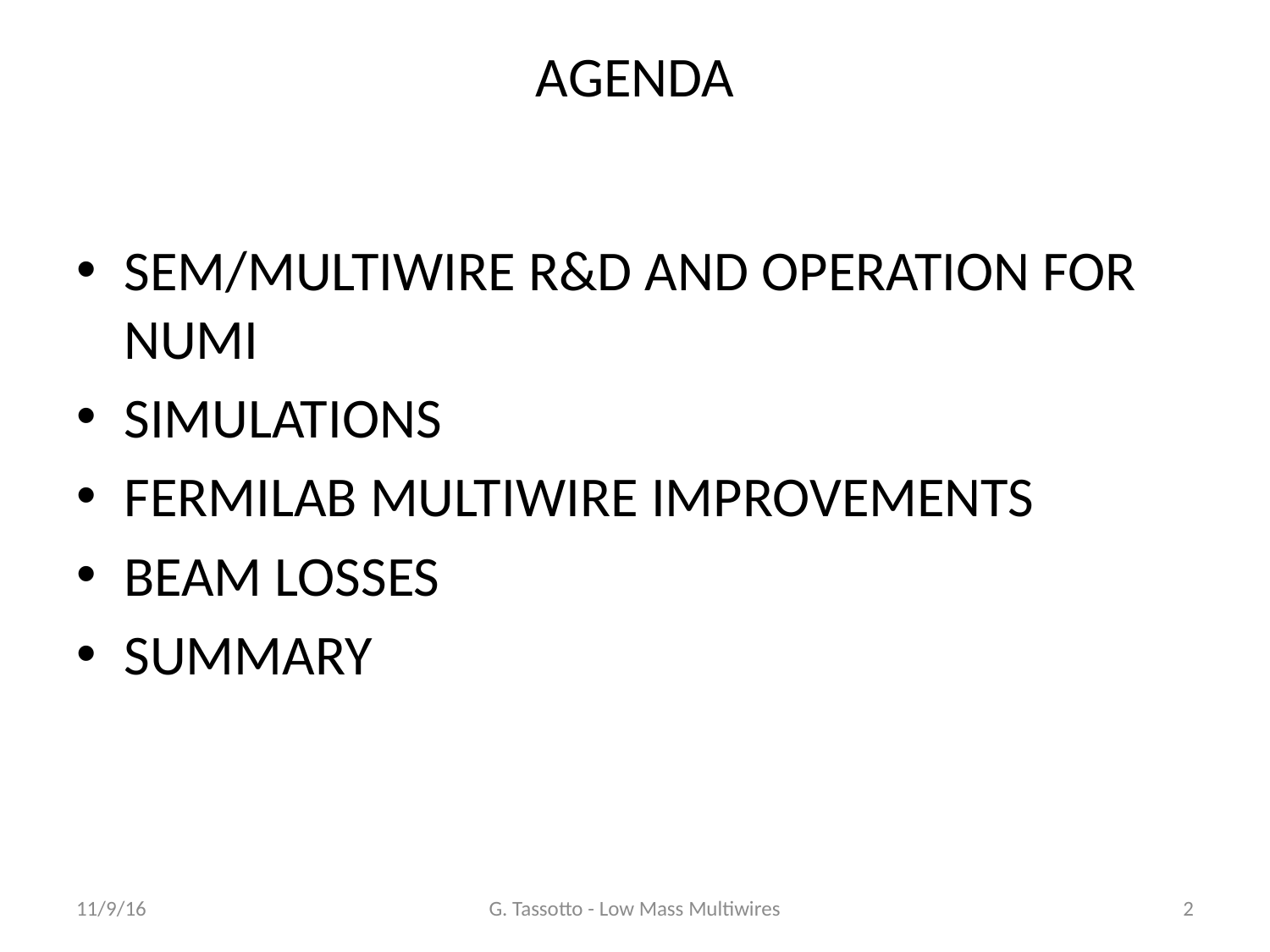

# AGENDA

SEM/MULTIWIRE R&D AND OPERATION FOR NUMI
SIMULATIONS
FERMILAB MULTIWIRE IMPROVEMENTS
BEAM LOSSES
SUMMARY
11/9/16
G. Tassotto - Low Mass Multiwires
2